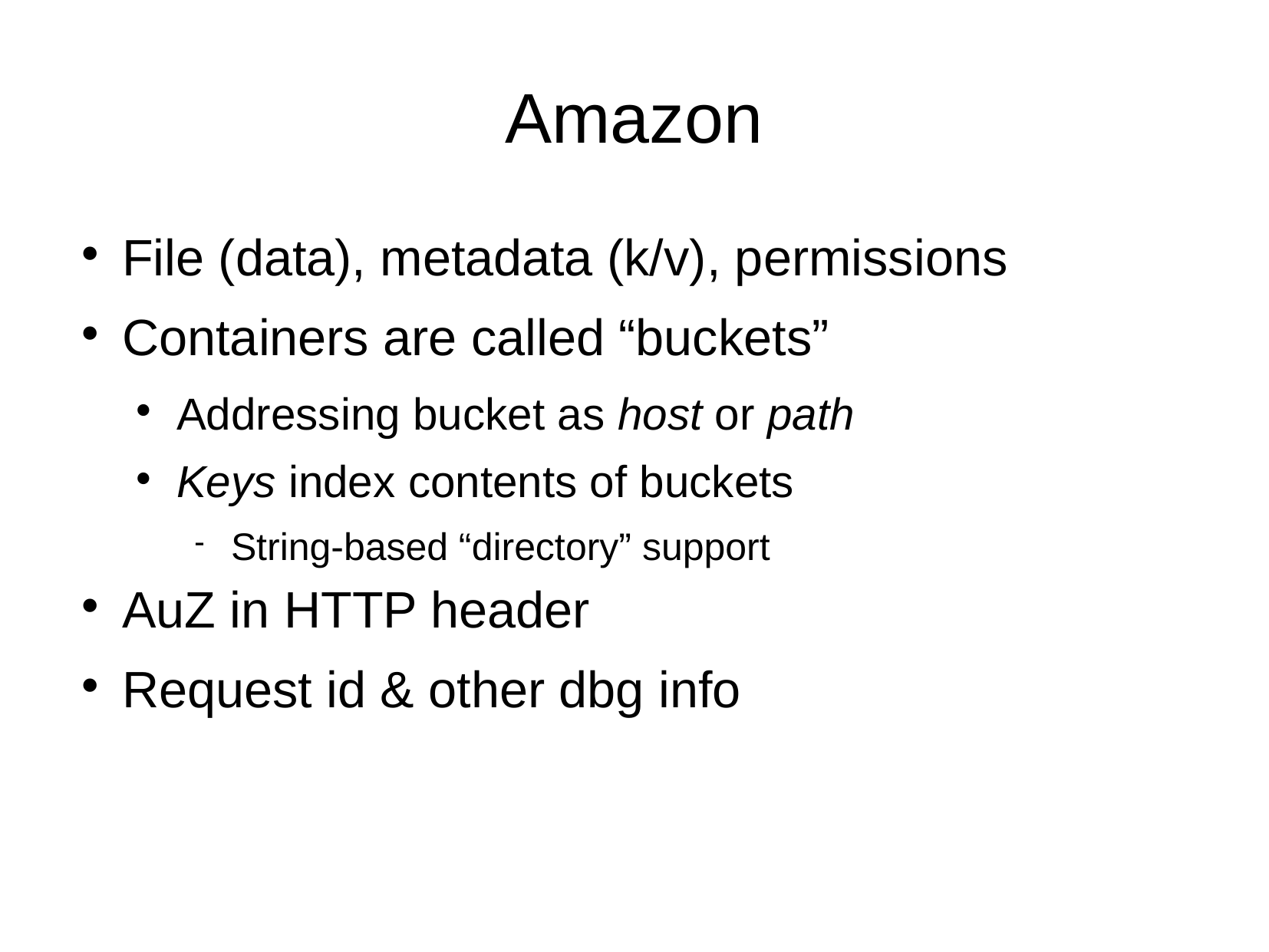

# Amazon
File (data), metadata (k/v), permissions
Containers are called “buckets”
Addressing bucket as host or path
Keys index contents of buckets
String-based “directory” support
AuZ in HTTP header
Request id & other dbg info